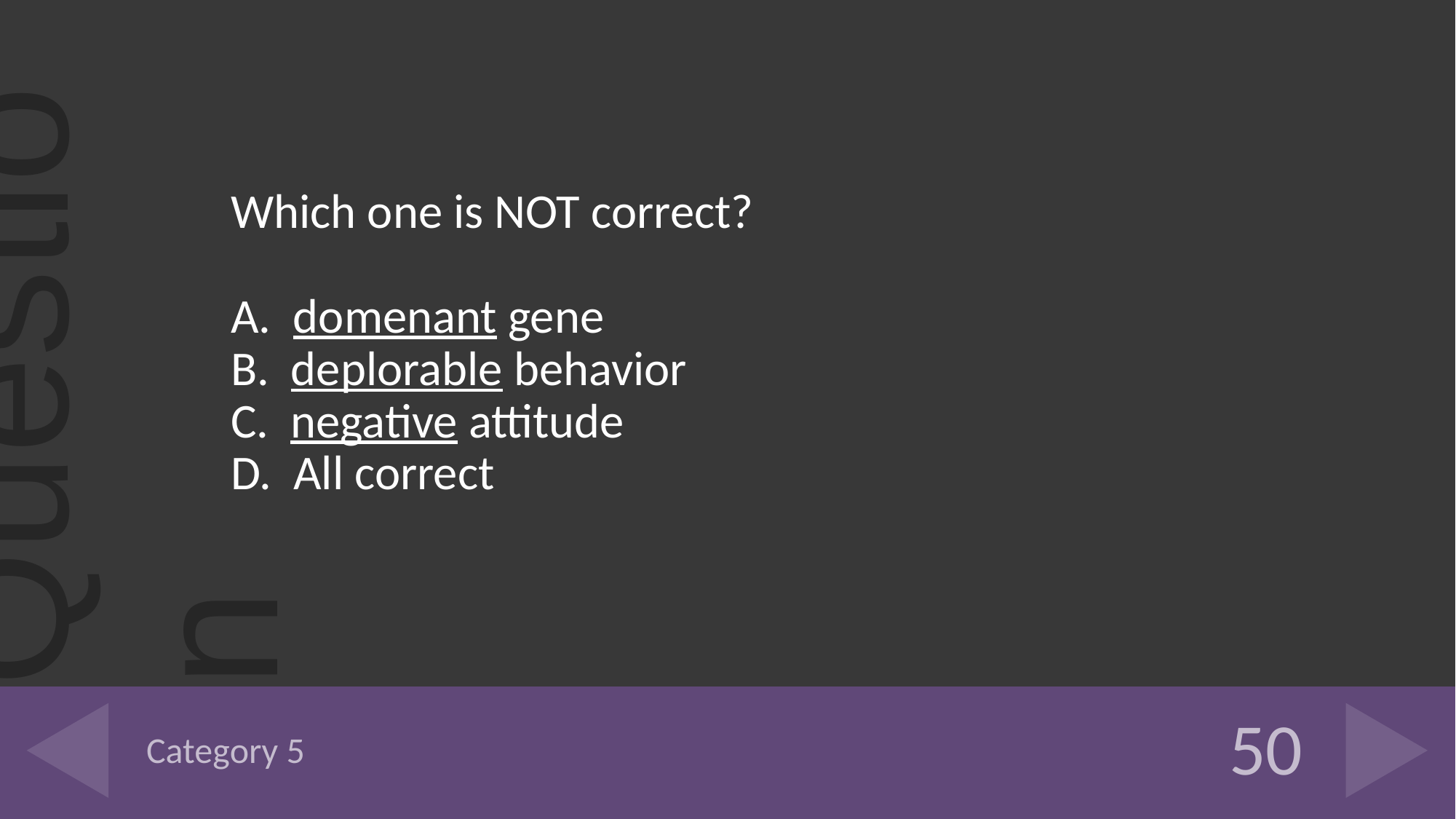

Which one is NOT correct?
A.  domenant gene
B.  deplorable behavior
C.  negative attitude
D.  All correct
# Category 5
50